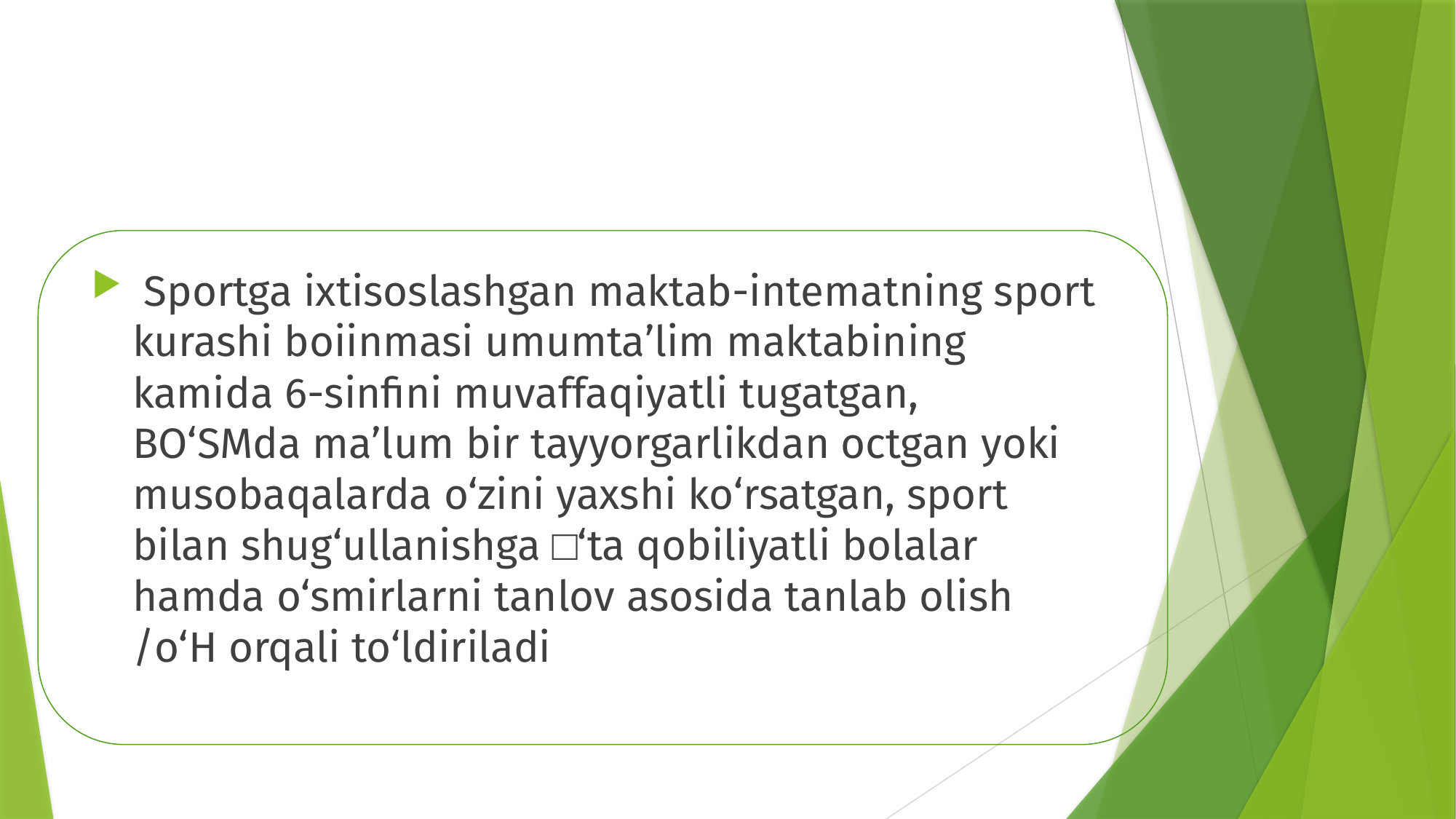

#

 Sportga ixtisoslashgan maktab-intematning sport kurashi boiinmasi umumta’lim maktabining kamida 6-sinfini muvaffaqiyatli tugatgan, BO‘SMda ma’lum bir tayyorgarlikdan octgan yoki musobaqalarda o‘zini yaxshi ko‘rsatgan, sport bilan shug‘ullanishga □‘ta qobiliyatli bolalar hamda o‘smirlarni tanlov asosida tanlab olish /о‘Н orqali to‘ldiriladi